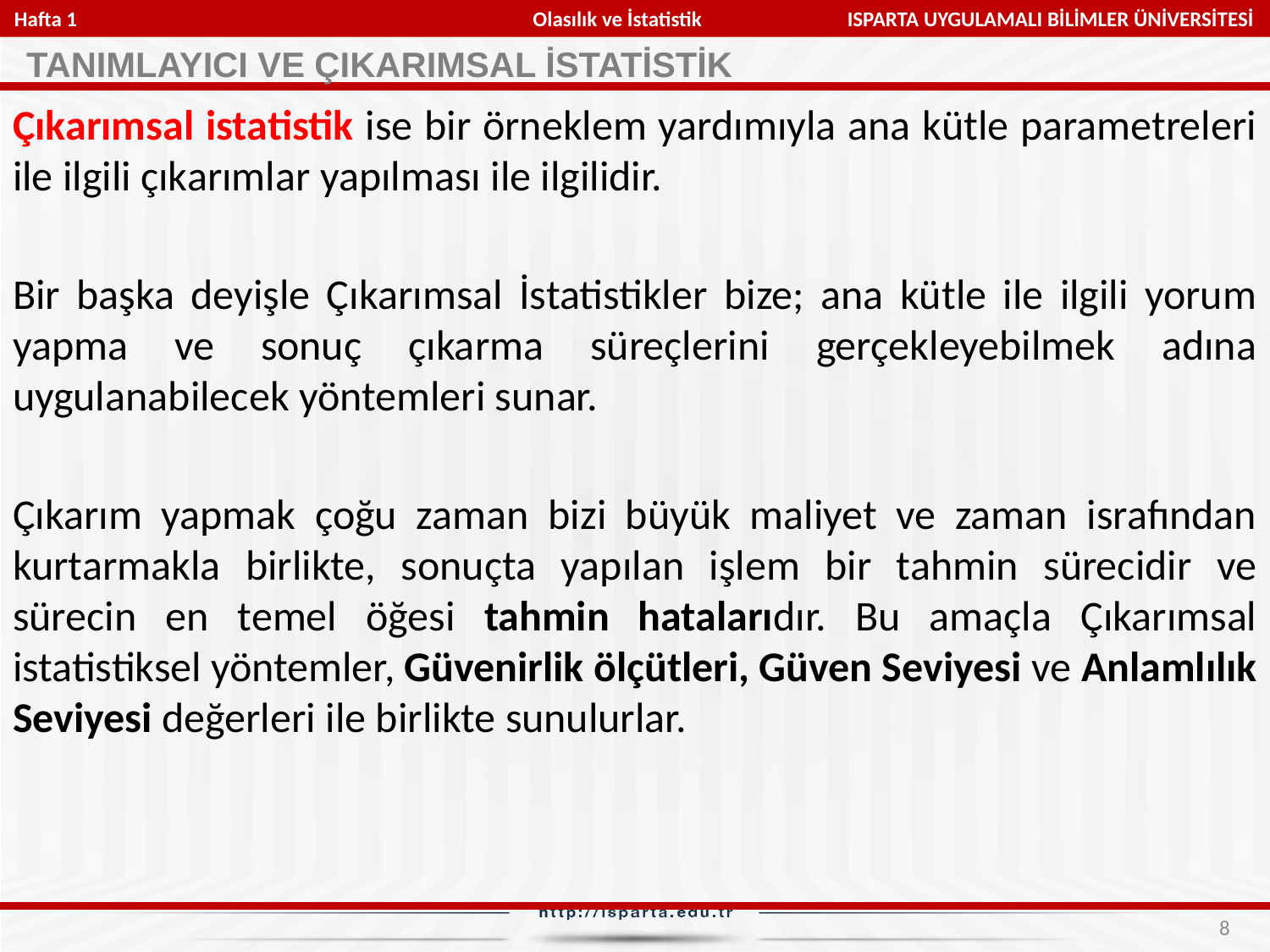

Hafta 1                                                                                              Olasılık ve İstatistik                              ISPARTA UYGULAMALI BİLİMLER ÜNİVERSİTESİ
TANIMLAYICI VE ÇIKARIMSAL İSTATİSTİK
Çıkarımsal istatistik ise bir örneklem yardımıyla ana kütle parametreleri ile ilgili çıkarımlar yapılması ile ilgilidir.

Bir başka deyişle Çıkarımsal İstatistikler bize; ana kütle ile ilgili yorum yapma ve sonuç çıkarma süreçlerini gerçekleyebilmek adına uygulanabilecek yöntemleri sunar.

Çıkarım yapmak çoğu zaman bizi büyük maliyet ve zaman israfından kurtarmakla birlikte, sonuçta yapılan işlem bir tahmin sürecidir ve sürecin en temel öğesi tahmin hatalarıdır. Bu amaçla Çıkarımsal istatistiksel yöntemler, Güvenirlik ölçütleri, Güven Seviyesi ve Anlamlılık Seviyesi değerleri ile birlikte sunulurlar.

8